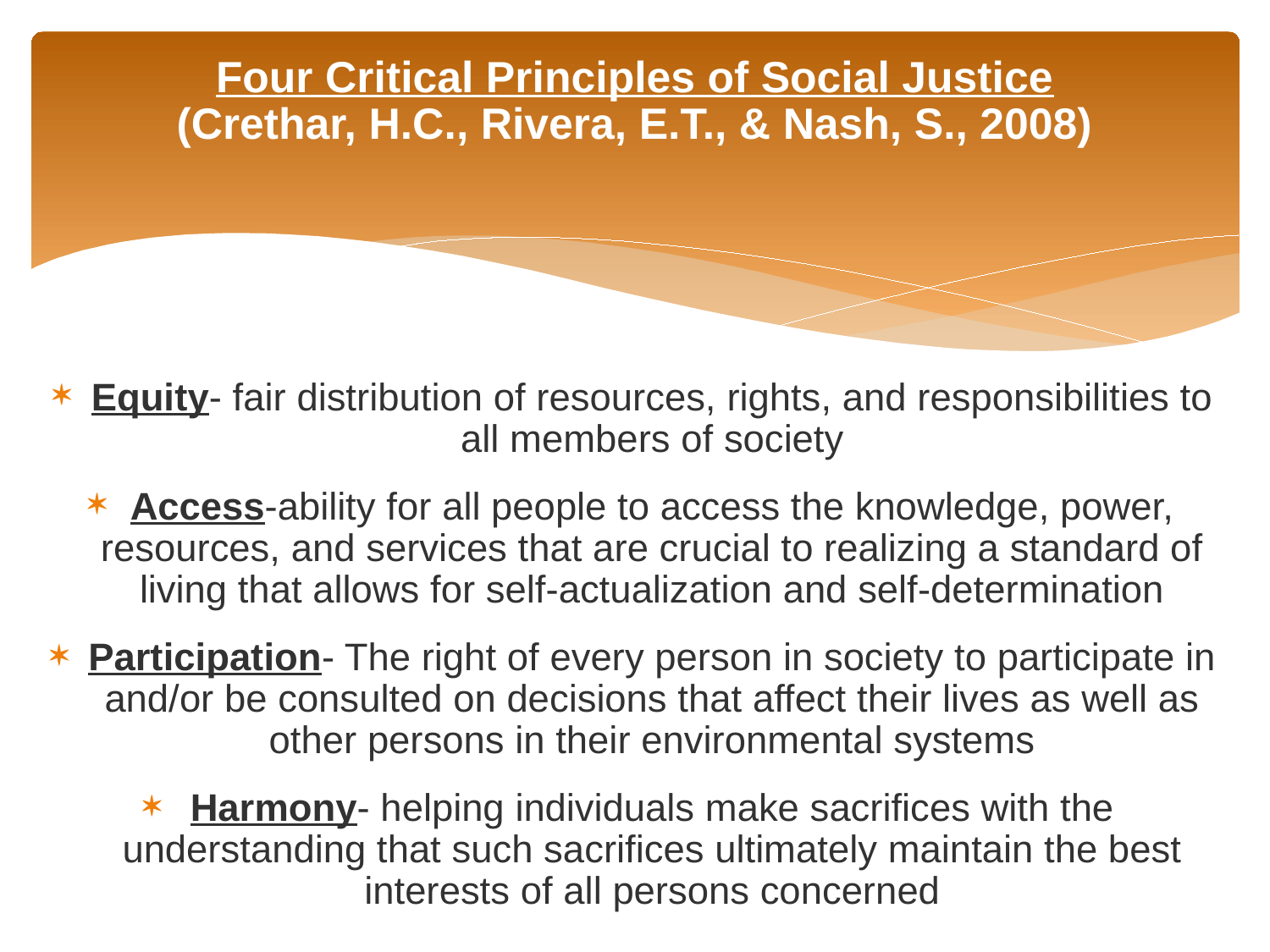

# Four Critical Principles of Social Justice (Crethar, H.C., Rivera, E.T., & Nash, S., 2008)
Equity- fair distribution of resources, rights, and responsibilities to all members of society

Access-ability for all people to access the knowledge, power, resources, and services that are crucial to realizing a standard of living that allows for self-actualization and self-determination

Participation- The right of every person in society to participate in and/or be consulted on decisions that affect their lives as well as other persons in their environmental systems

Harmony- helping individuals make sacrifices with the understanding that such sacrifices ultimately maintain the best interests of all persons concerned